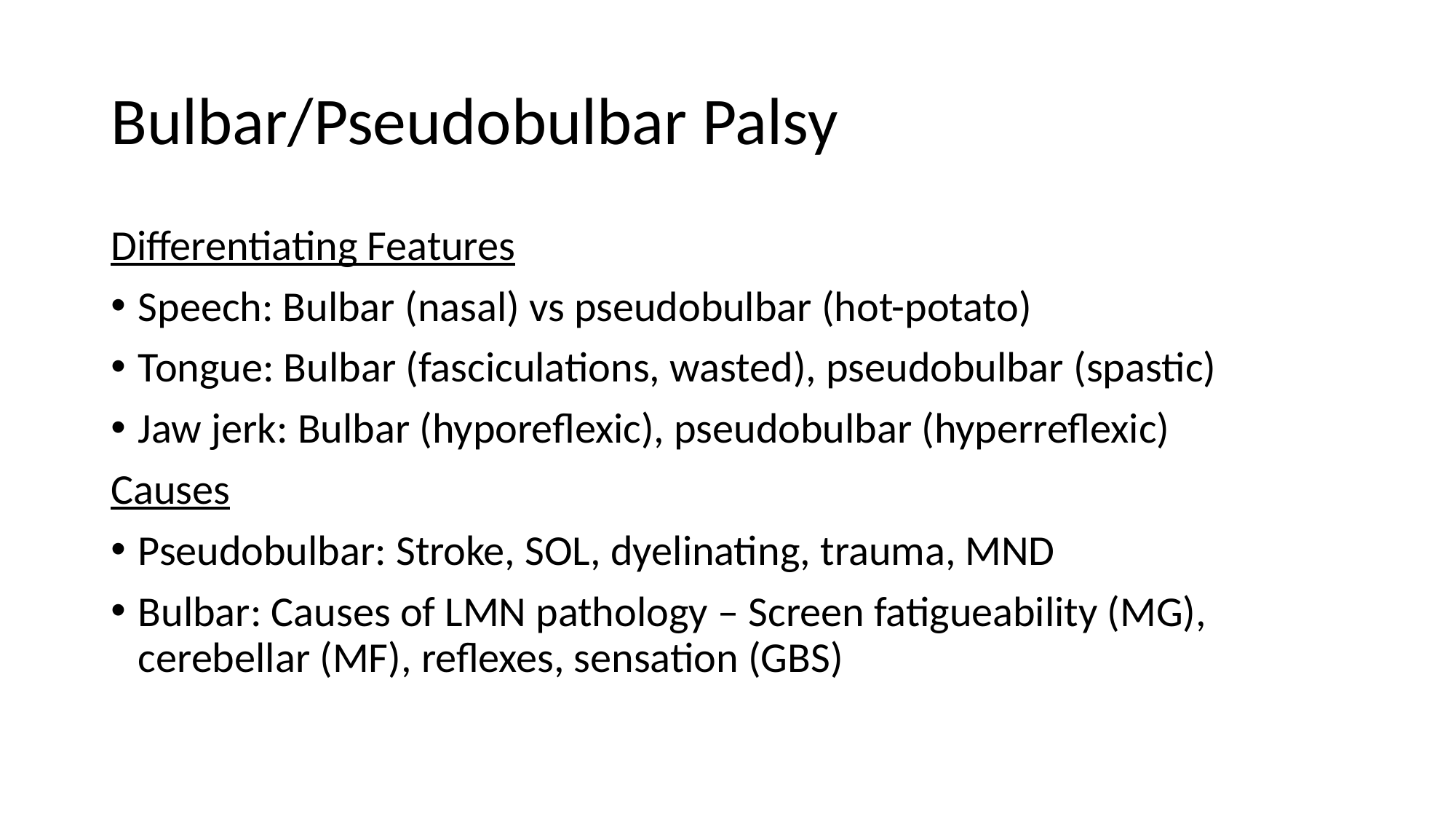

# Bulbar/Pseudobulbar Palsy
Differentiating Features
Speech: Bulbar (nasal) vs pseudobulbar (hot-potato)
Tongue: Bulbar (fasciculations, wasted), pseudobulbar (spastic)
Jaw jerk: Bulbar (hyporeflexic), pseudobulbar (hyperreflexic)
Causes
Pseudobulbar: Stroke, SOL, dyelinating, trauma, MND
Bulbar: Causes of LMN pathology – Screen fatigueability (MG), cerebellar (MF), reflexes, sensation (GBS)